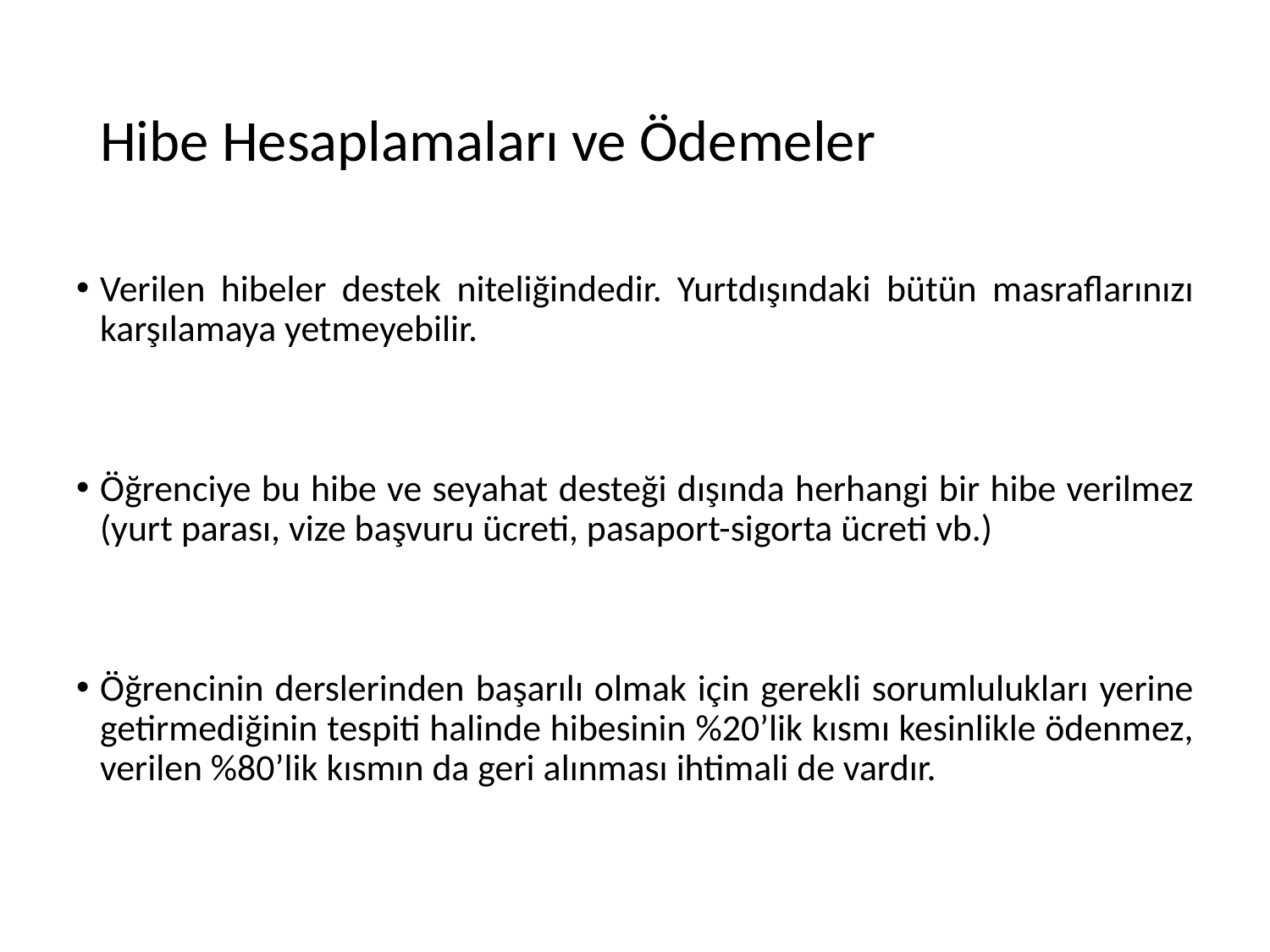

# Hibe Hesaplamaları ve Ödemeler

Verilen hibeler destek niteliğindedir. Yurtdışındaki bütün masraflarınızı karşılamaya yetmeyebilir.

Öğrenciye bu hibe ve seyahat desteği dışında herhangi bir hibe verilmez (yurt parası, vize başvuru ücreti, pasaport-sigorta ücreti vb.)

Öğrencinin derslerinden başarılı olmak için gerekli sorumlulukları yerine getirmediğinin tespiti halinde hibesinin %20’lik kısmı kesinlikle ödenmez, verilen %80’lik kısmın da geri alınması ihtimali de vardır.